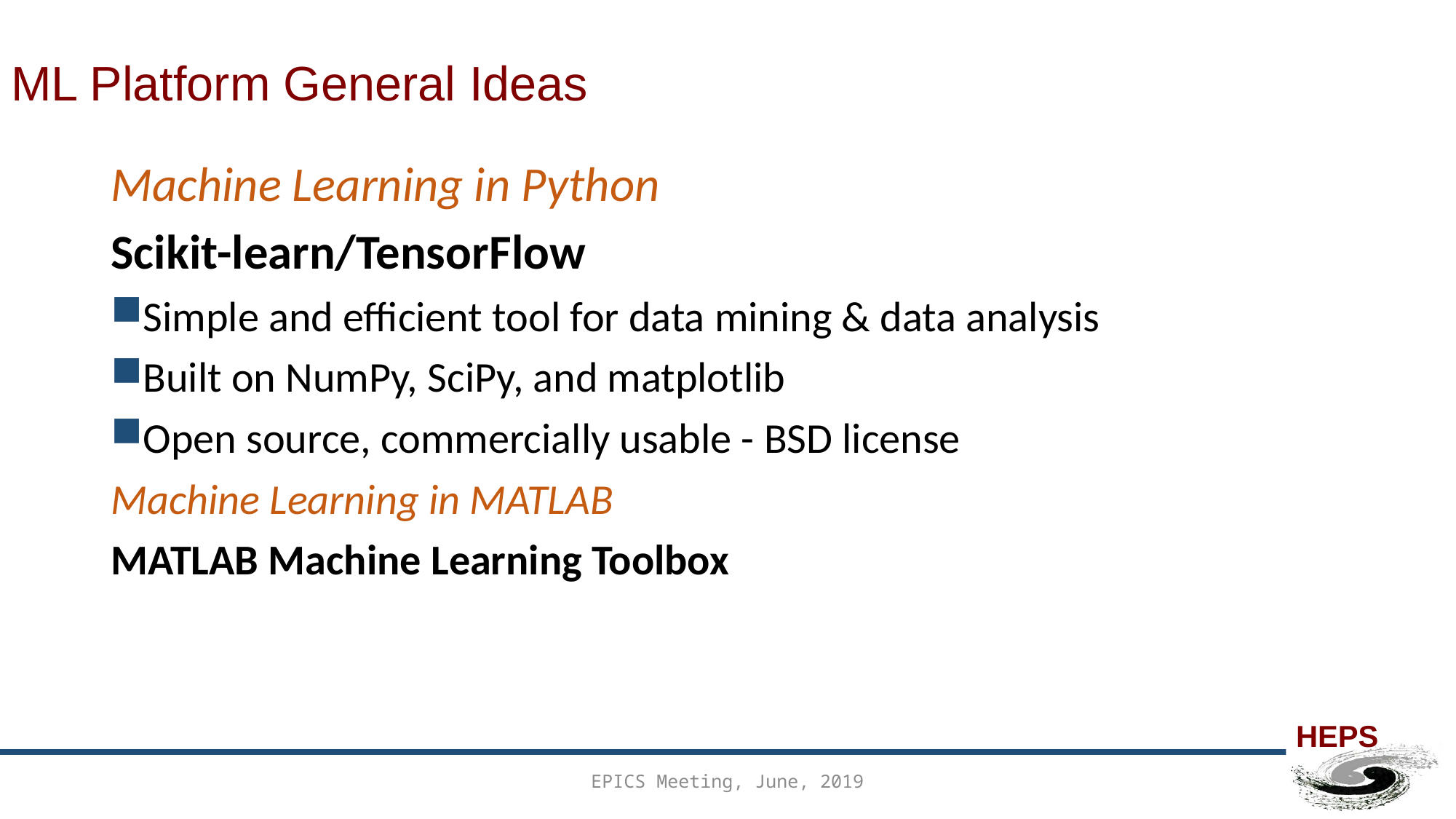

# ML Platform General Ideas
Machine Learning in Python
Scikit-learn/TensorFlow
Simple and efficient tool for data mining & data analysis
Built on NumPy, SciPy, and matplotlib
Open source, commercially usable - BSD license
Machine Learning in MATLAB
MATLAB Machine Learning Toolbox
EPICS Meeting, June, 2019